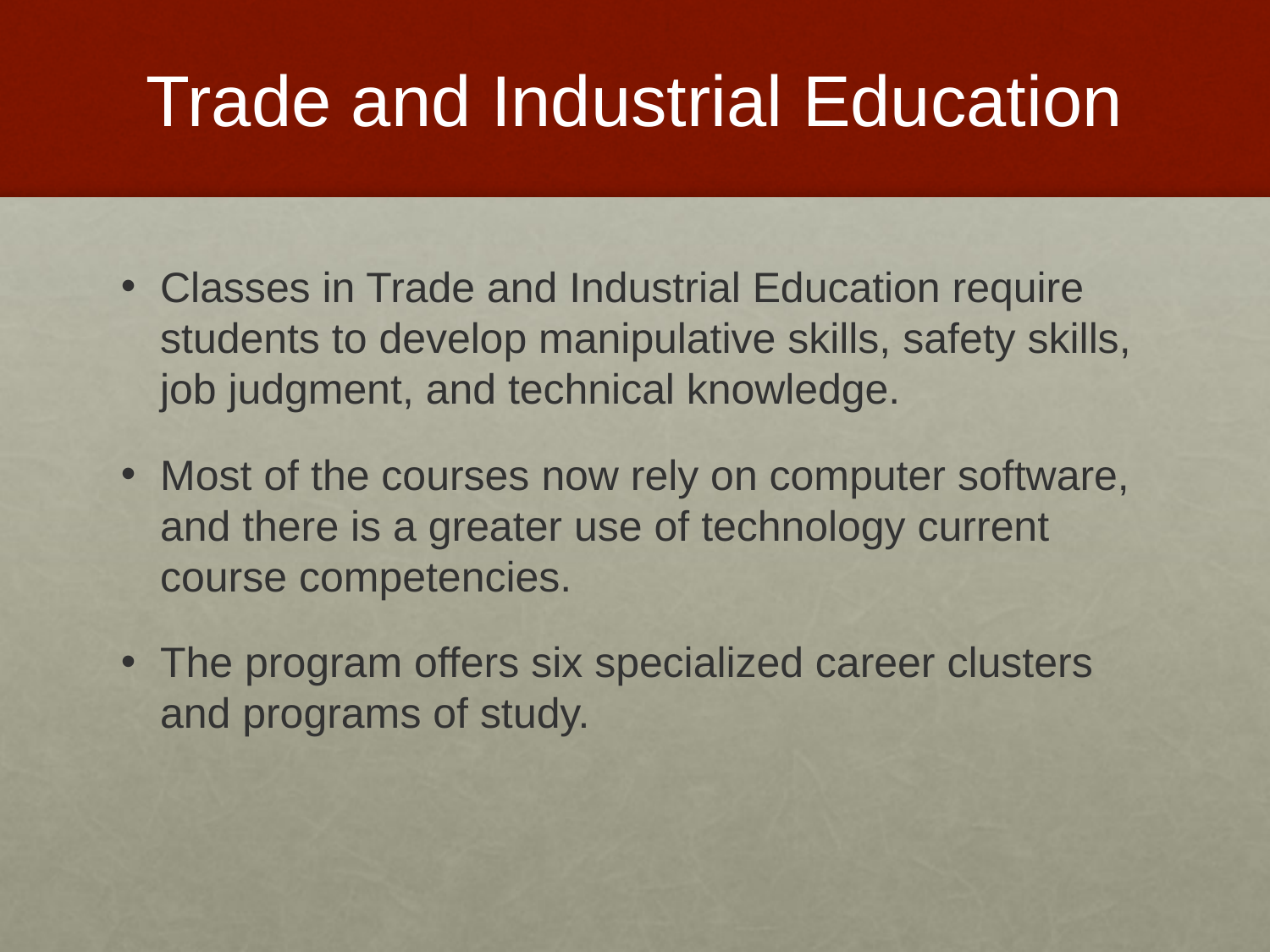

# Trade and Industrial Education
Classes in Trade and Industrial Education require students to develop manipulative skills, safety skills, job judgment, and technical knowledge.
Most of the courses now rely on computer software, and there is a greater use of technology current course competencies.
The program offers six specialized career clusters and programs of study.